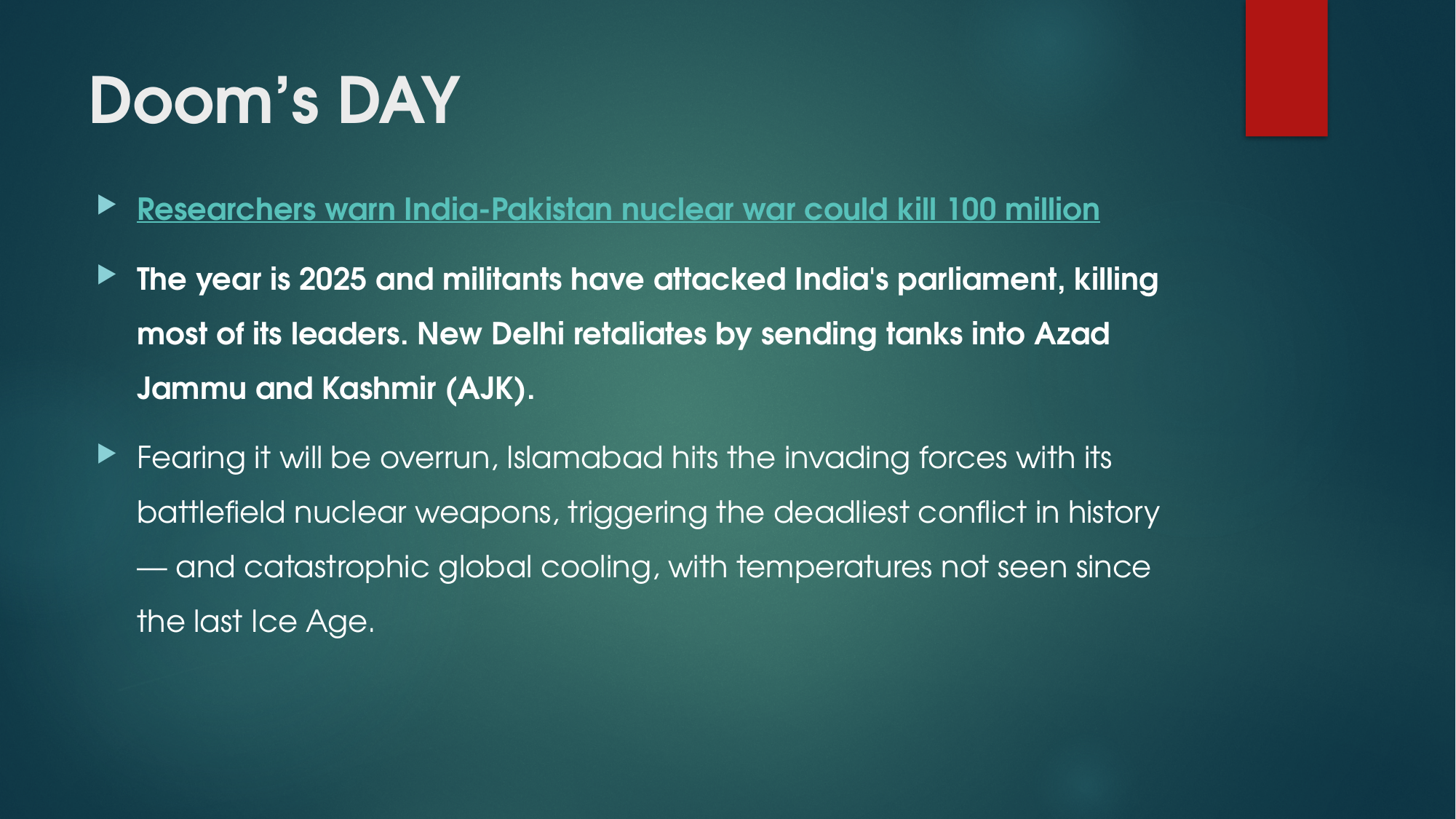

# Doom’s DAY
Researchers warn India-Pakistan nuclear war could kill 100 million
The year is 2025 and militants have attacked India's parliament, killing most of its leaders. New Delhi retaliates by sending tanks into Azad Jammu and Kashmir (AJK).
Fearing it will be overrun, Islamabad hits the invading forces with its battlefield nuclear weapons, triggering the deadliest conflict in history — and catastrophic global cooling, with temperatures not seen since the last Ice Age.